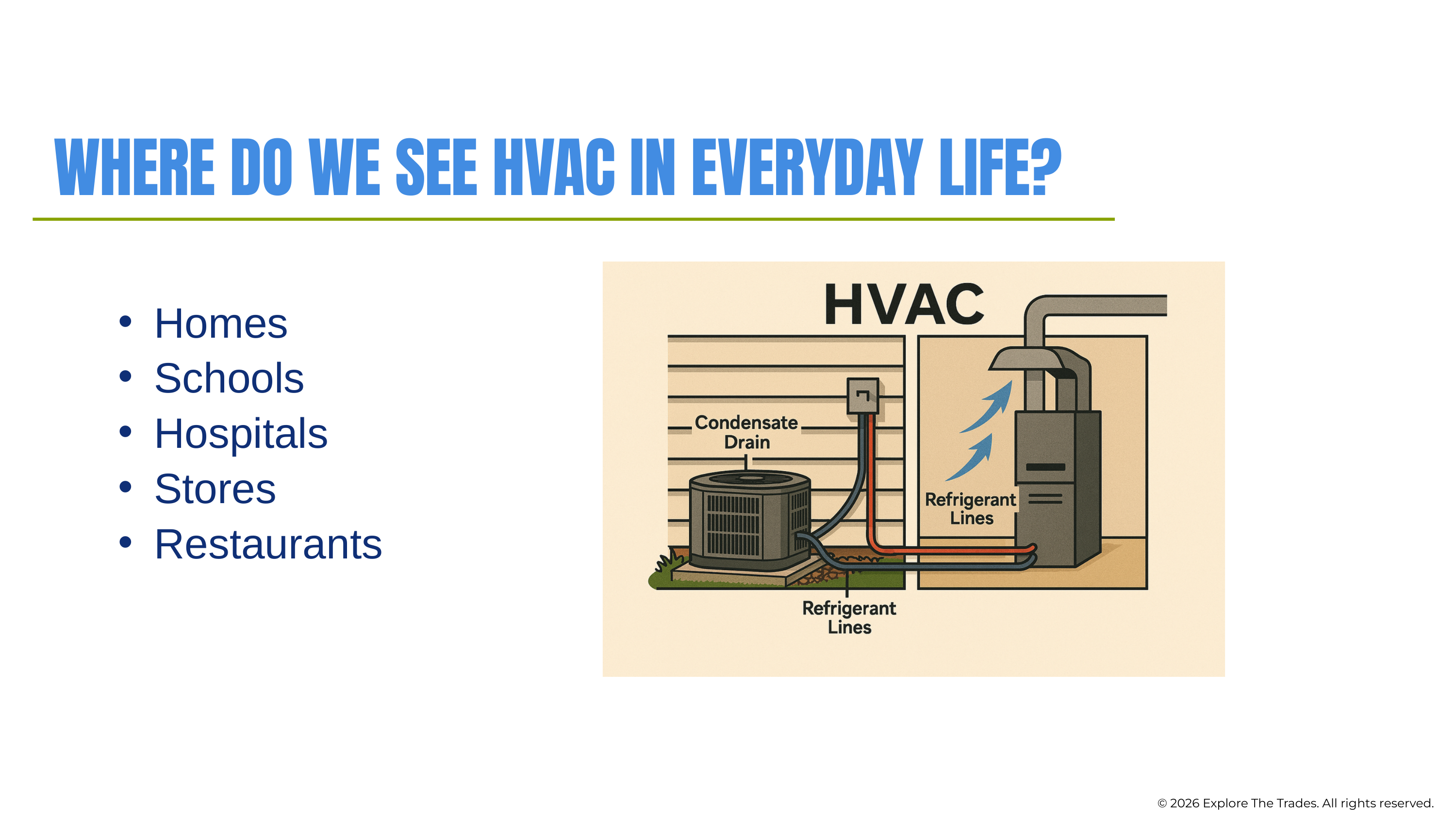

WHERE DO WE SEE HVAC IN EVERYDAY LIFE?

Homes
Schools
Hospitals
Stores
Restaurants

© 2026 Explore The Trades. All rights reserved.